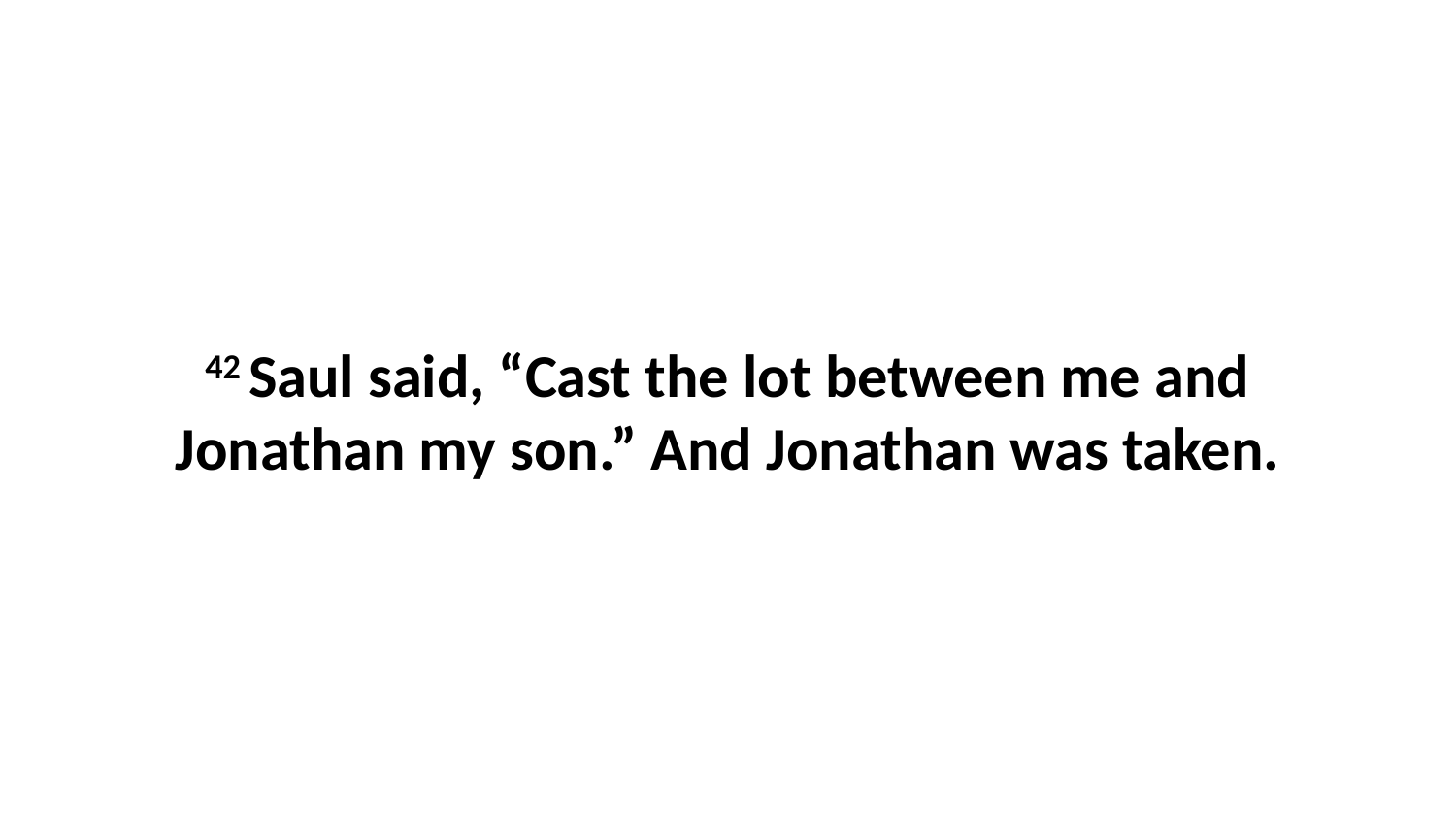

42 Saul said, “Cast the lot between me and Jonathan my son.” And Jonathan was taken.